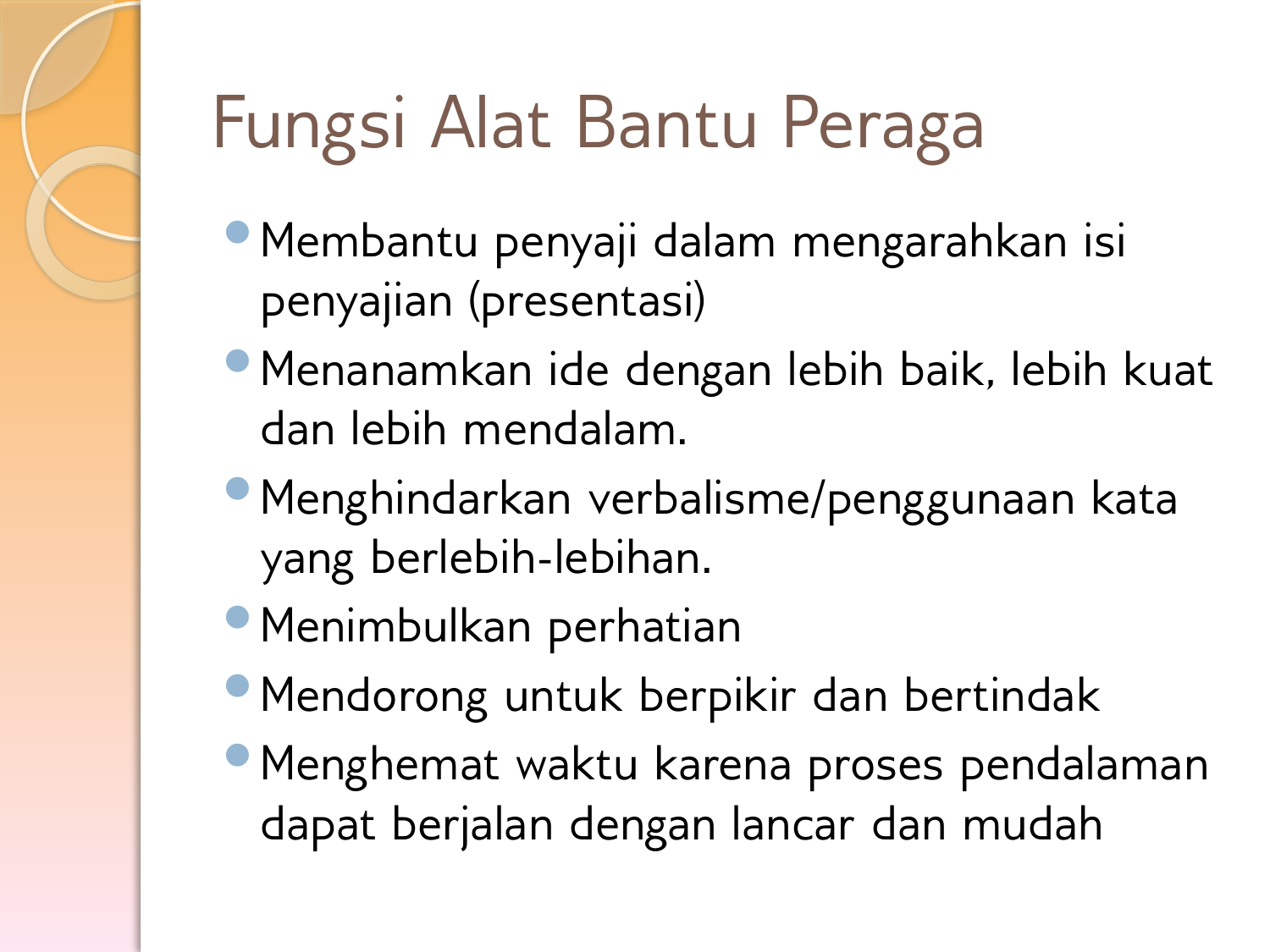

# Fungsi Alat Bantu Peraga
Membantu penyaji dalam mengarahkan isi penyajian (presentasi)
Menanamkan ide dengan lebih baik, lebih kuat dan lebih mendalam.
Menghindarkan verbalisme/penggunaan kata yang berlebih-lebihan.
Menimbulkan perhatian
Mendorong untuk berpikir dan bertindak
Menghemat waktu karena proses pendalaman dapat berjalan dengan lancar dan mudah